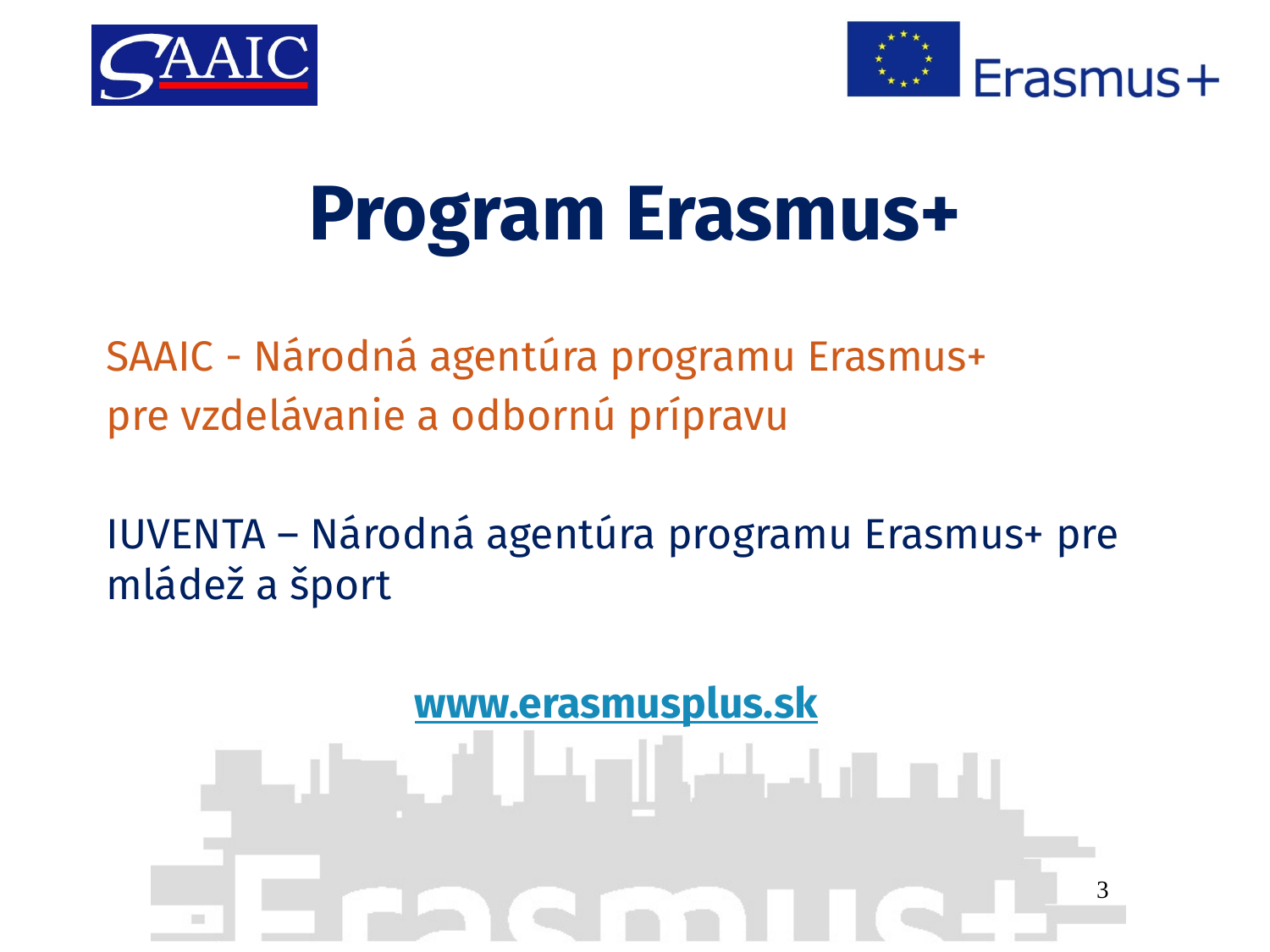

# Program Erasmus+
SAAIC - Národná agentúra programu Erasmus+
pre vzdelávanie a odbornú prípravu

IUVENTA – Národná agentúra programu Erasmus+ pre mládež a šport

 www.erasmusplus.sk
3